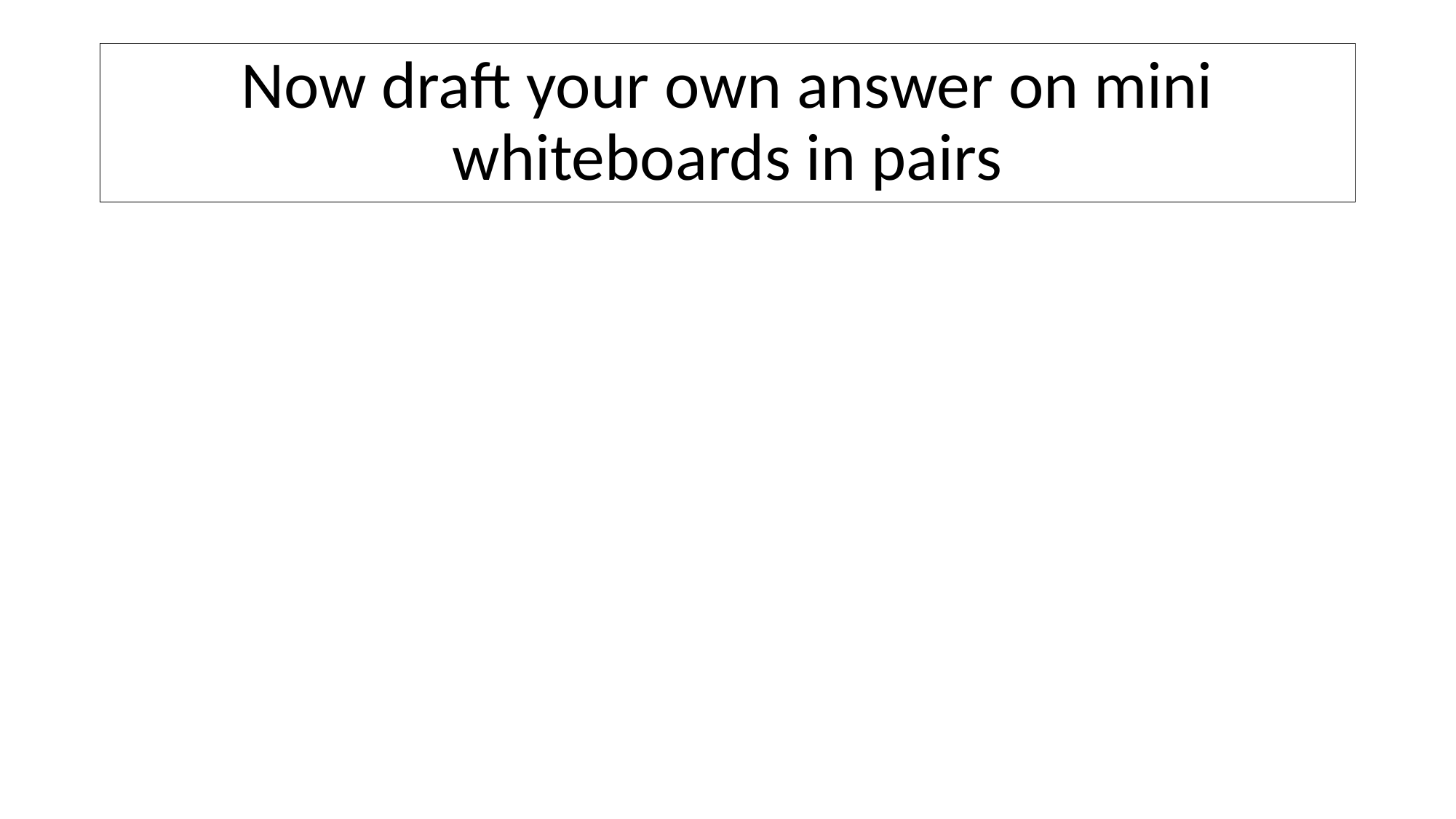

# Now draft your own answer on mini whiteboards in pairs